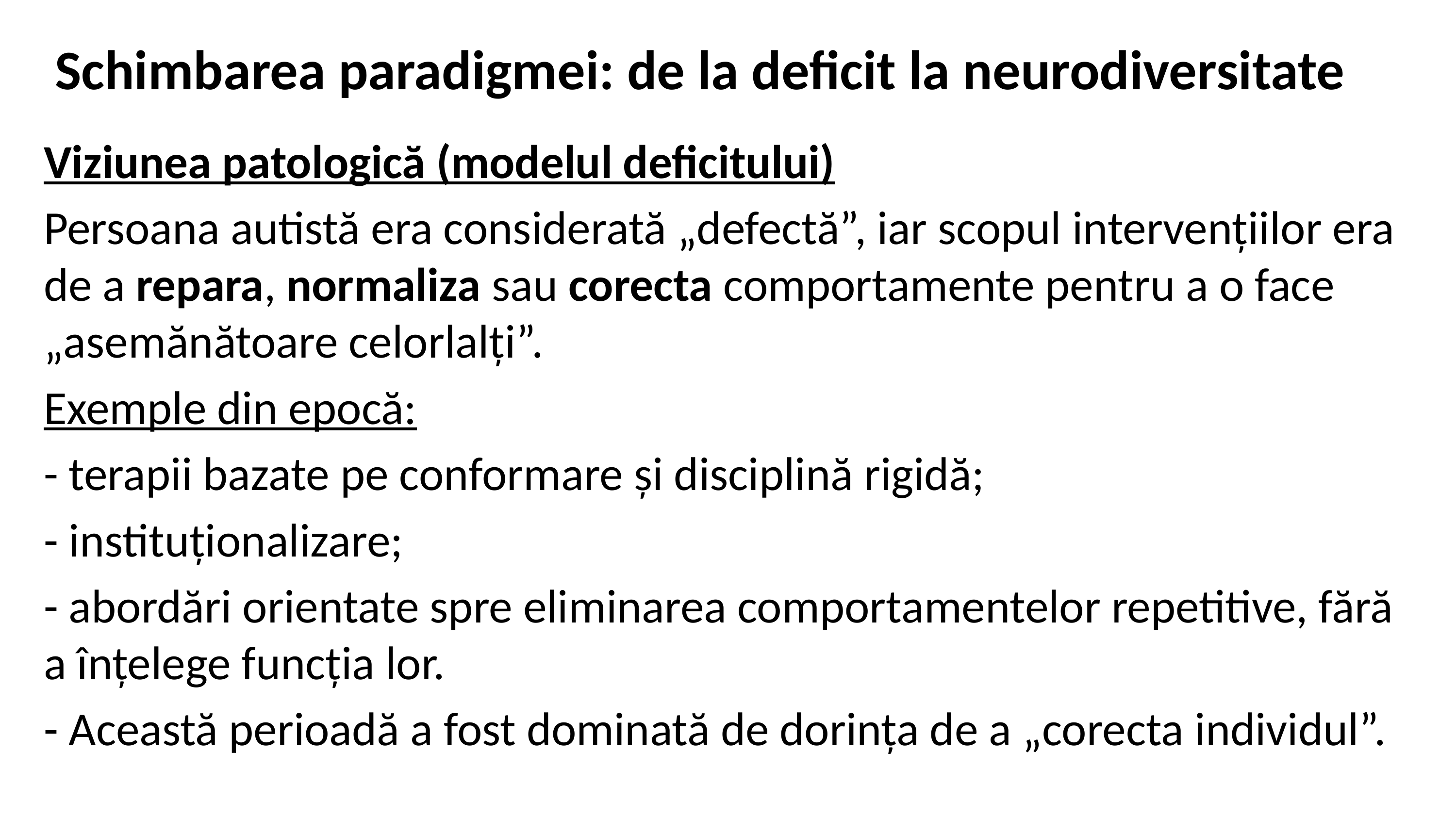

# Schimbarea paradigmei: de la deficit la neurodiversitate
Viziunea patologică (modelul deficitului)
Persoana autistă era considerată „defectă”, iar scopul intervențiilor era de a repara, normaliza sau corecta comportamente pentru a o face „asemănătoare celorlalți”.
Exemple din epocă:
- terapii bazate pe conformare și disciplină rigidă;
- instituționalizare;
- abordări orientate spre eliminarea comportamentelor repetitive, fără a înțelege funcția lor.
- Această perioadă a fost dominată de dorința de a „corecta individul”.